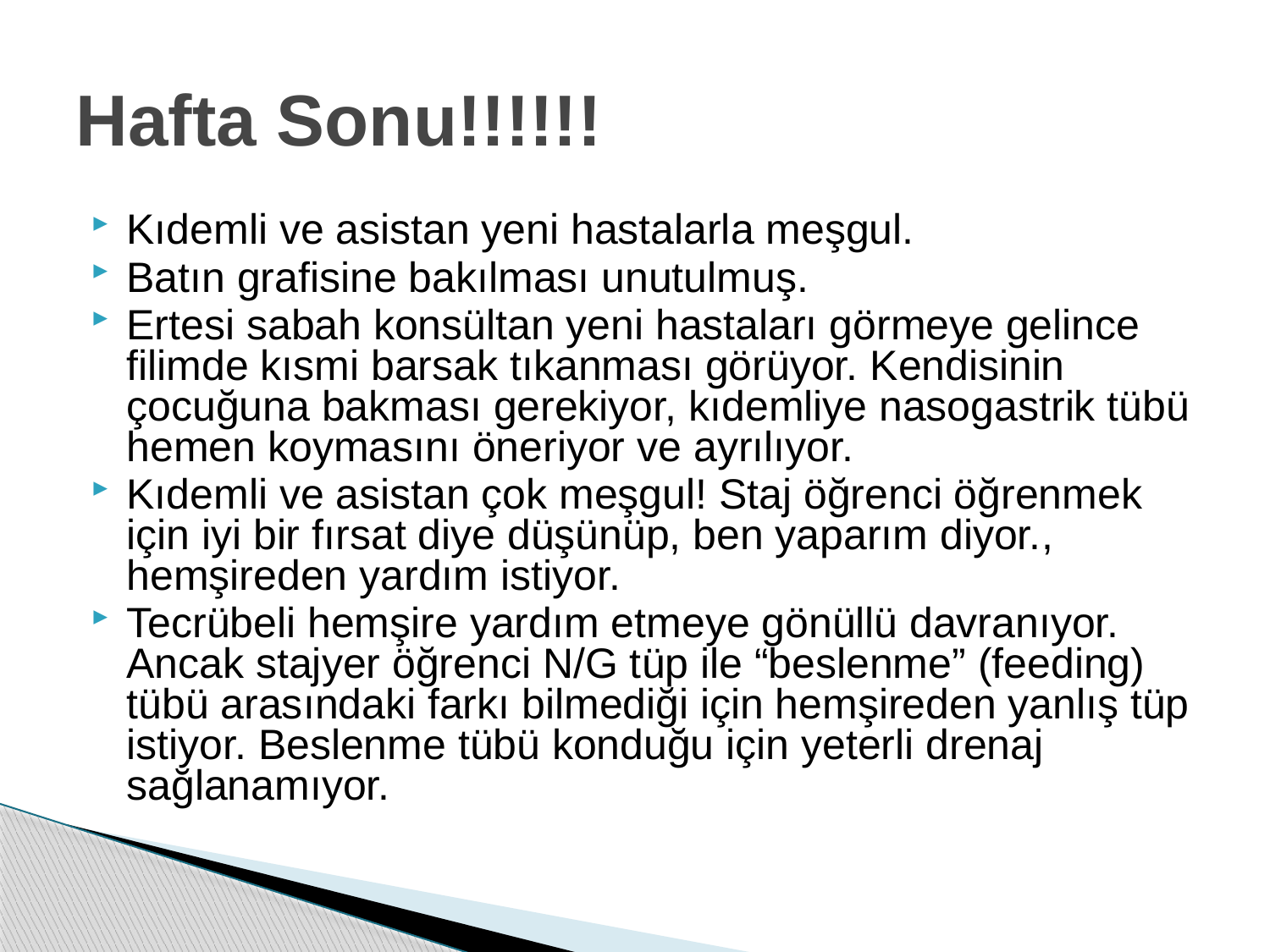

# Hafta Sonu!!!!!!
Kıdemli ve asistan yeni hastalarla meşgul.
Batın grafisine bakılması unutulmuş.
Ertesi sabah konsültan yeni hastaları görmeye gelince filimde kısmi barsak tıkanması görüyor. Kendisinin çocuğuna bakması gerekiyor, kıdemliye nasogastrik tübü hemen koymasını öneriyor ve ayrılıyor.
Kıdemli ve asistan çok meşgul! Staj öğrenci öğrenmek için iyi bir fırsat diye düşünüp, ben yaparım diyor., hemşireden yardım istiyor.
Tecrübeli hemşire yardım etmeye gönüllü davranıyor. Ancak stajyer öğrenci N/G tüp ile “beslenme” (feeding) tübü arasındaki farkı bilmediği için hemşireden yanlış tüp istiyor. Beslenme tübü konduğu için yeterli drenaj sağlanamıyor.